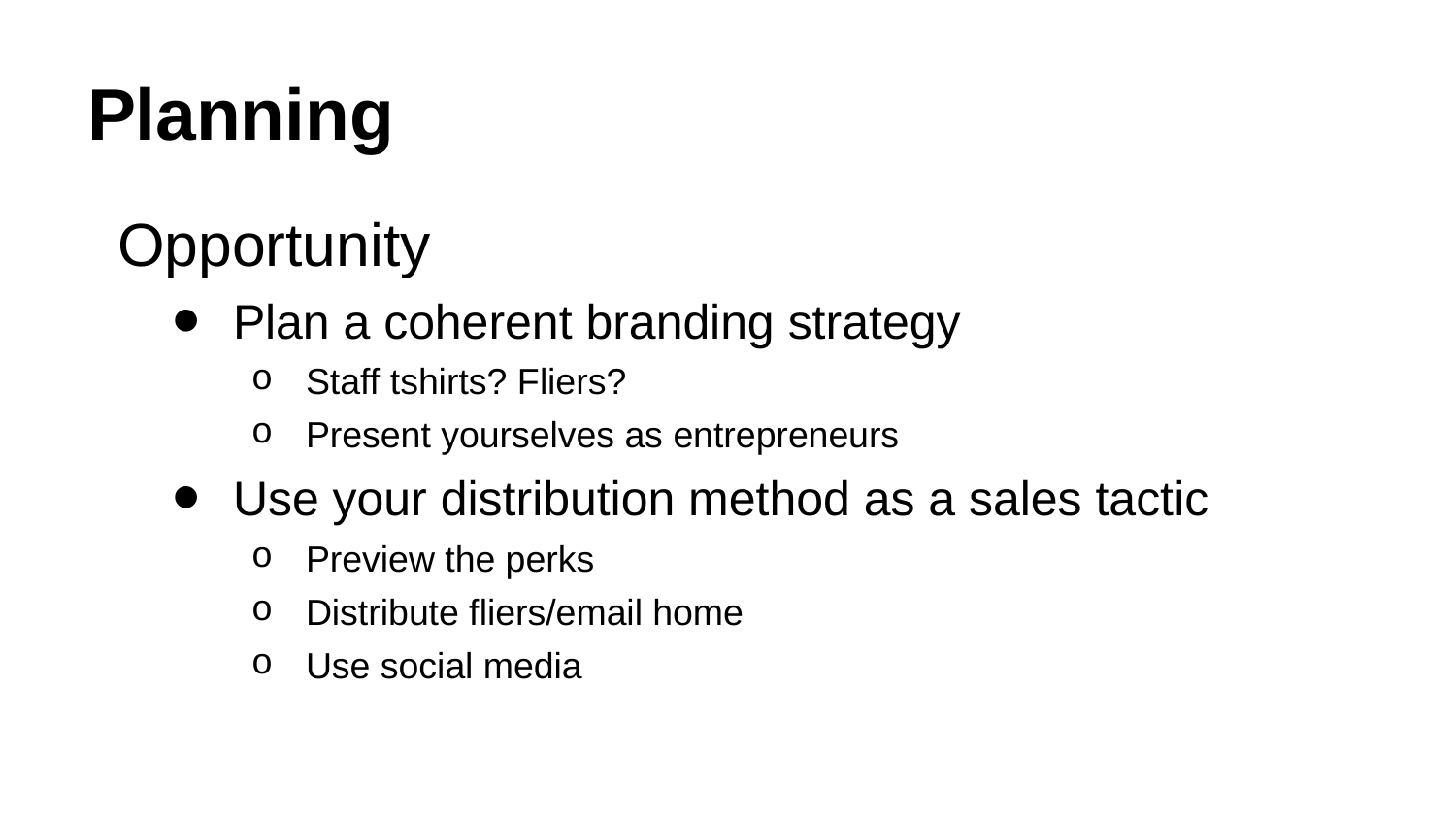

# Planning
Opportunity
Plan a coherent branding strategy
Staff tshirts? Fliers?
Present yourselves as entrepreneurs
Use your distribution method as a sales tactic
Preview the perks
Distribute fliers/email home
Use social media